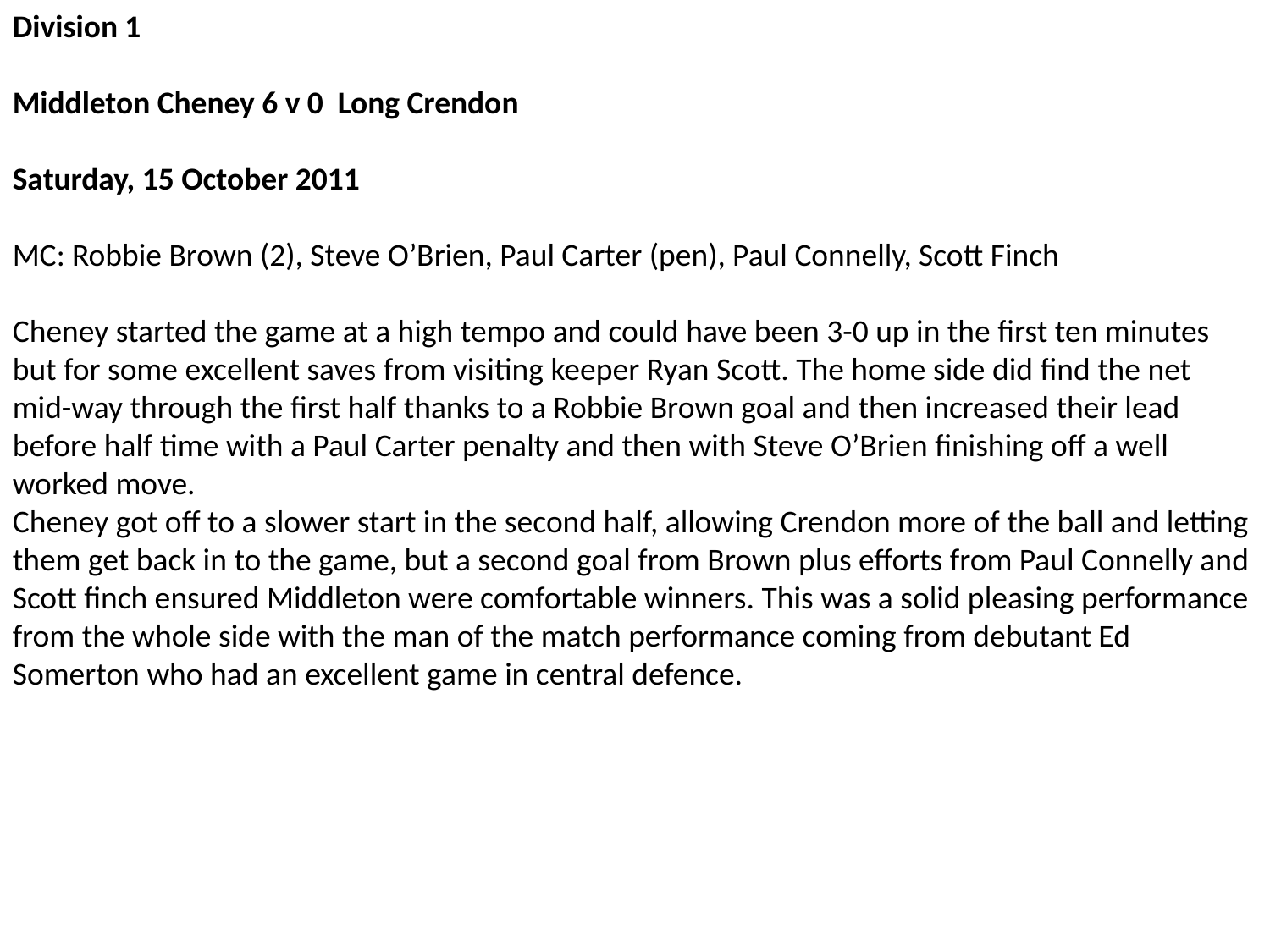

Division 1
Middleton Cheney 6 v 0  Long Crendon
Saturday, 15 October 2011
MC: Robbie Brown (2), Steve O’Brien, Paul Carter (pen), Paul Connelly, Scott Finch

Cheney started the game at a high tempo and could have been 3-0 up in the first ten minutes but for some excellent saves from visiting keeper Ryan Scott. The home side did find the net mid-way through the first half thanks to a Robbie Brown goal and then increased their lead before half time with a Paul Carter penalty and then with Steve O’Brien finishing off a well worked move.
Cheney got off to a slower start in the second half, allowing Crendon more of the ball and letting them get back in to the game, but a second goal from Brown plus efforts from Paul Connelly and Scott finch ensured Middleton were comfortable winners. This was a solid pleasing performance from the whole side with the man of the match performance coming from debutant Ed Somerton who had an excellent game in central defence.